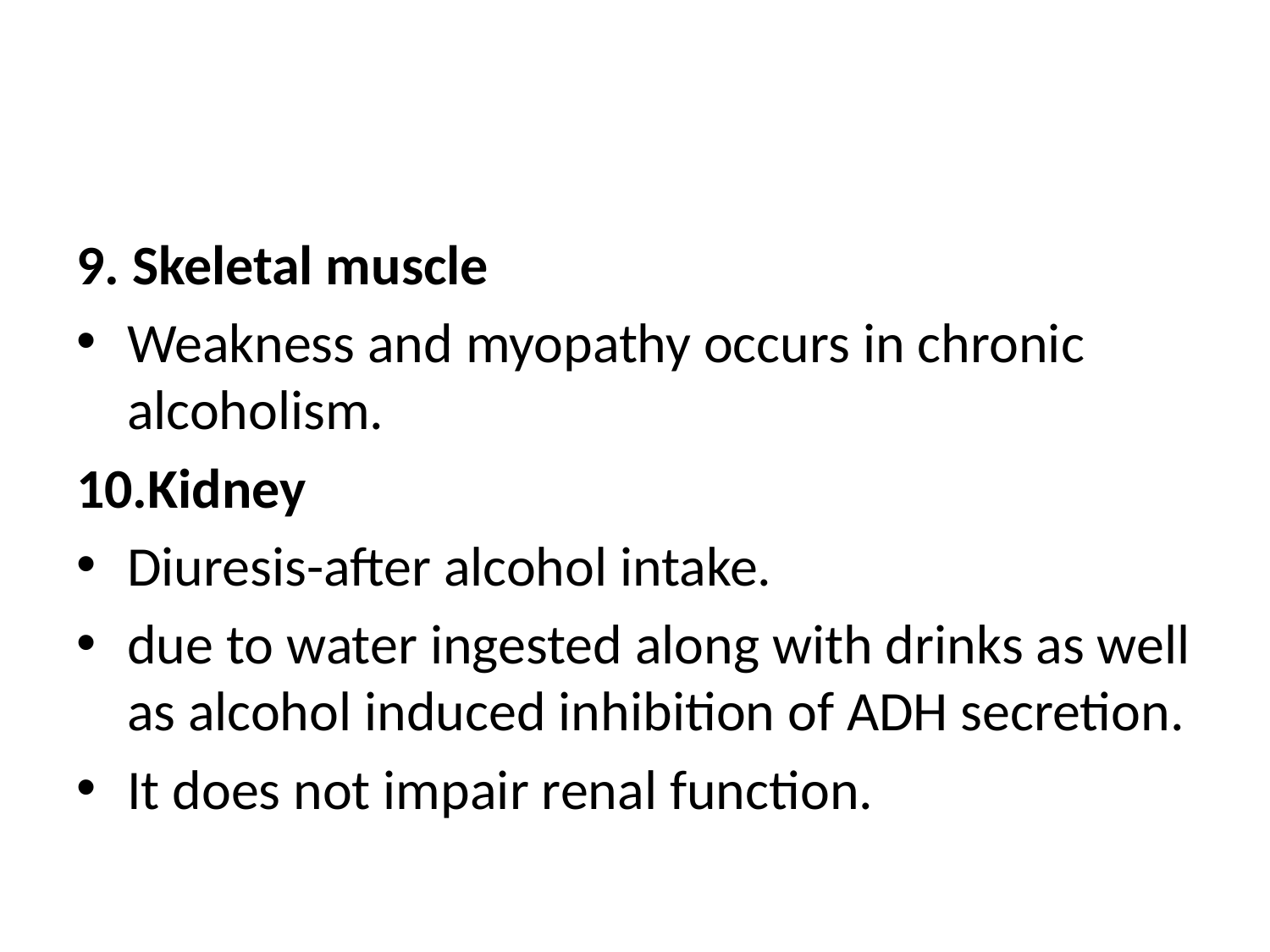

#
9. Skeletal muscle
Weakness and myopathy occurs in chronic alcoholism.
10.Kidney
Diuresis-after alcohol intake.
due to water ingested along with drinks as well as alcohol induced inhibition of ADH secretion.
It does not impair renal function.